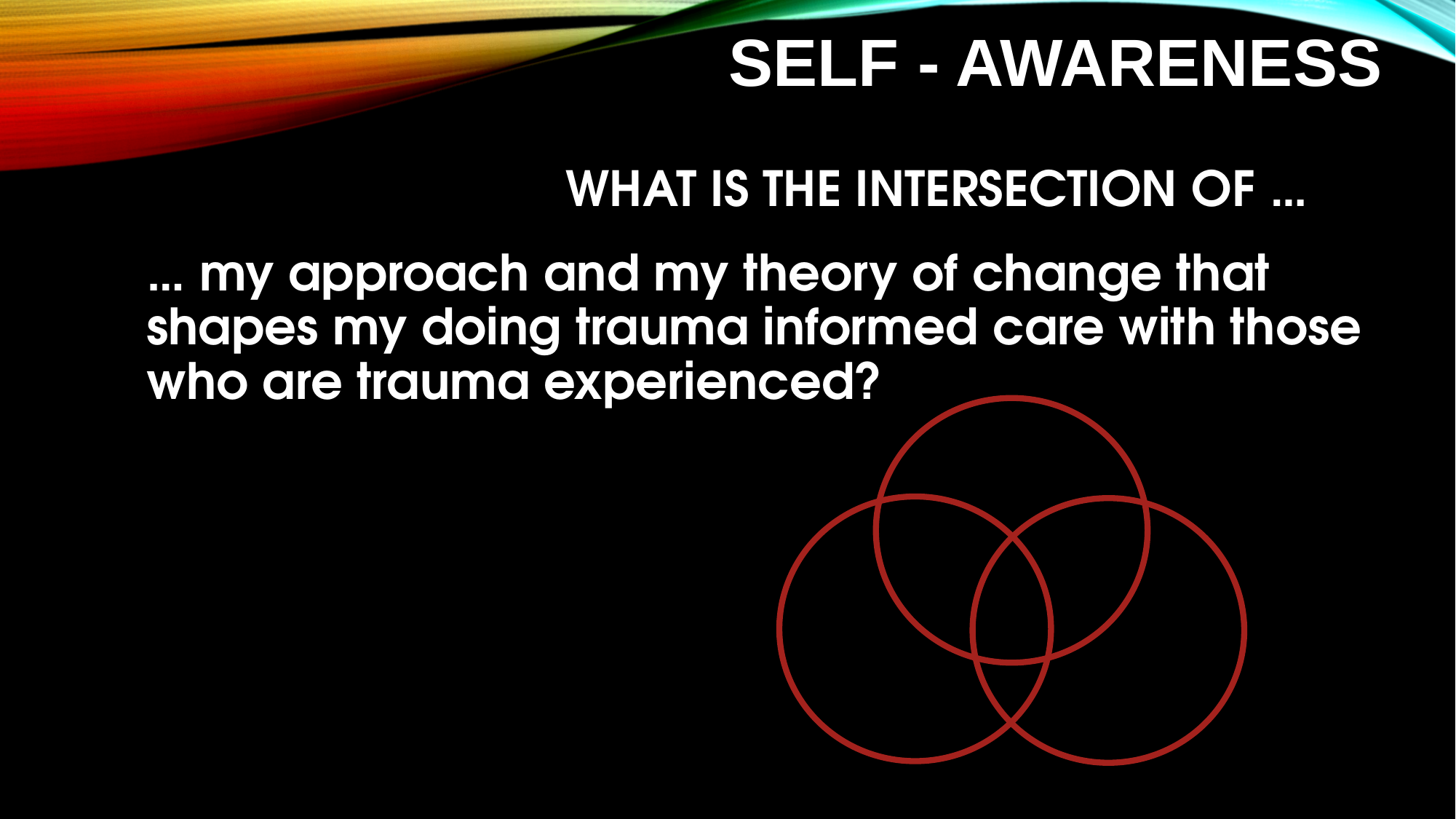

Self - Awareness
# What Is the Intersection of …
… my approach and my theory of change that shapes my doing trauma informed care with those who are trauma experienced?